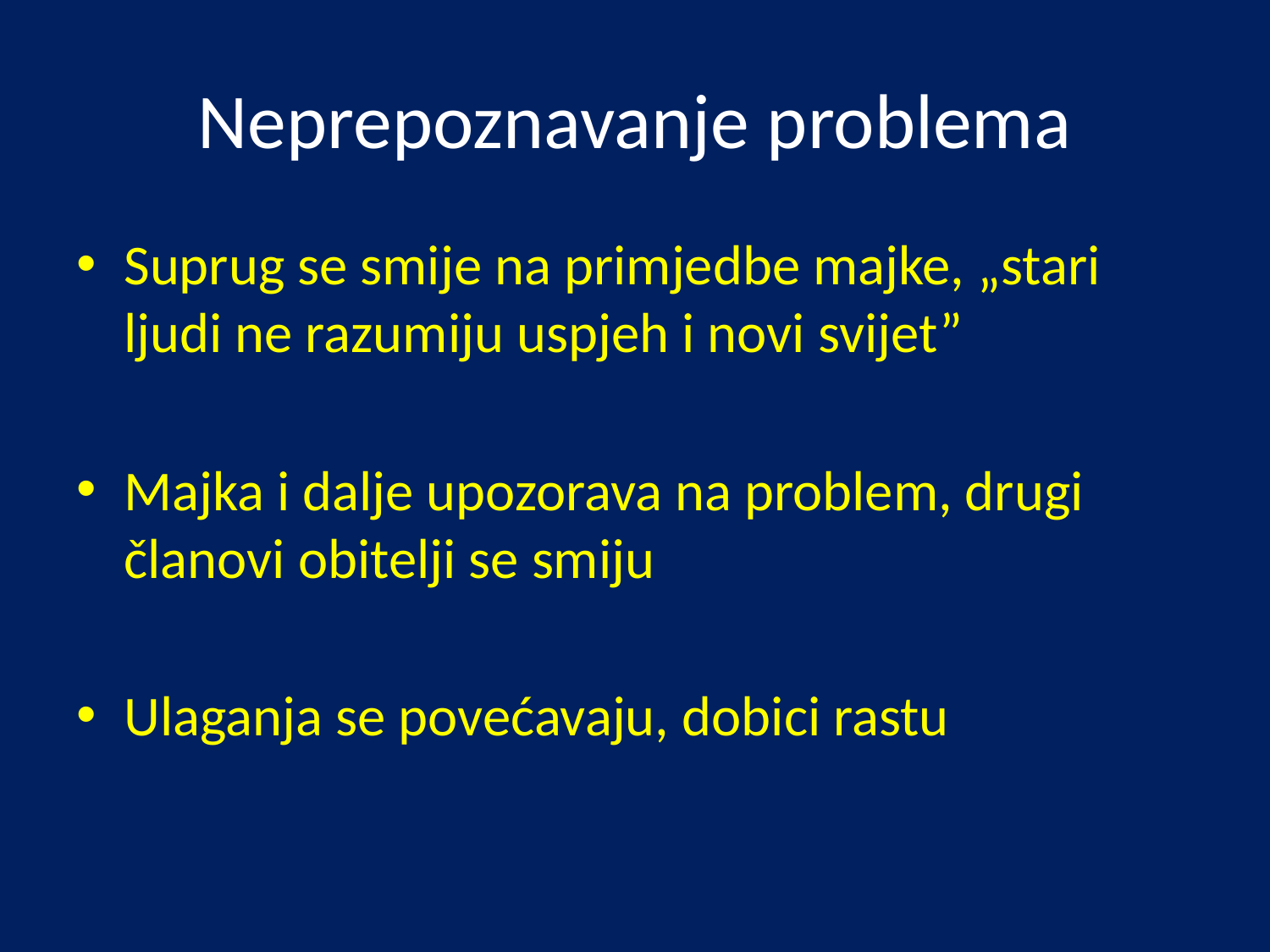

# Neprepoznavanje problema
Suprug se smije na primjedbe majke, „stari ljudi ne razumiju uspjeh i novi svijet”

Majka i dalje upozorava na problem, drugi članovi obitelji se smiju

Ulaganja se povećavaju, dobici rastu